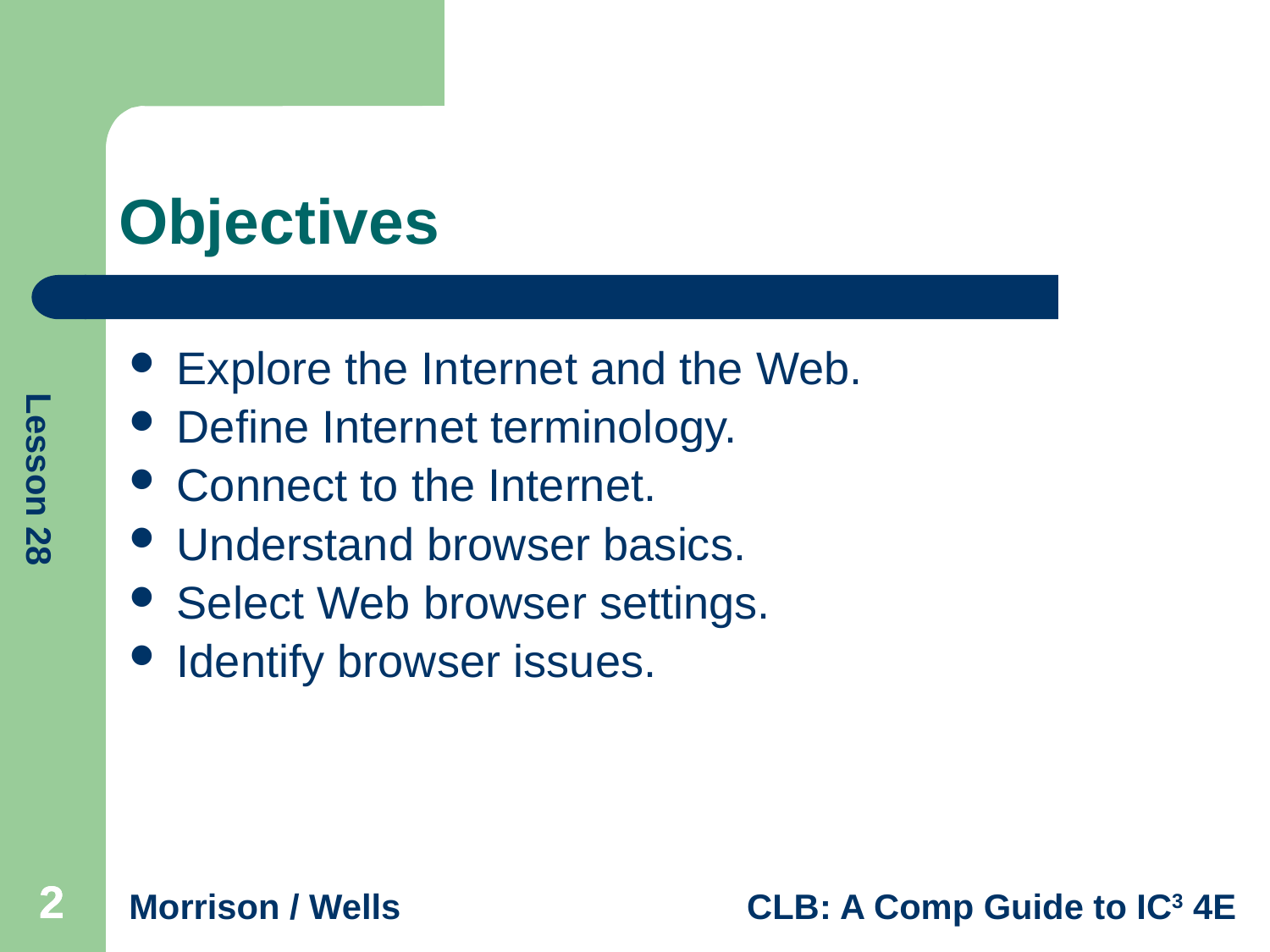

# Objectives
Explore the Internet and the Web.
Define Internet terminology.
Connect to the Internet.
Understand browser basics.
Select Web browser settings.
Identify browser issues.

2
2
2